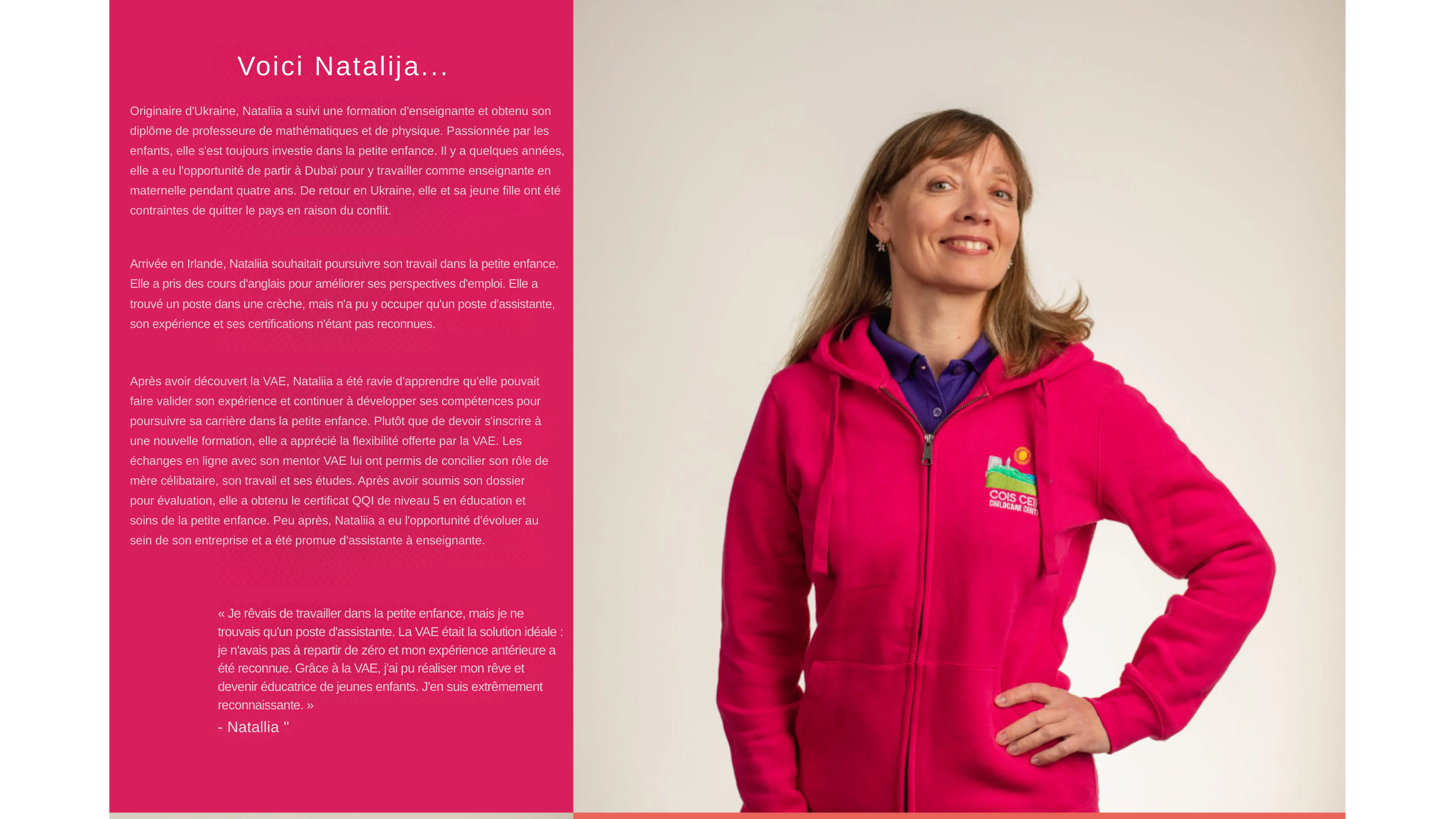

Voici Natalija...
Originaire d'Ukraine, Nataliia a suivi une formation d'enseignante et obtenu son diplôme de professeure de mathématiques et de physique. Passionnée par les enfants, elle s'est toujours investie dans la petite enfance. Il y a quelques années, elle a eu l'opportunité de partir à Dubaï pour y travailler comme enseignante en maternelle pendant quatre ans. De retour en Ukraine, elle et sa jeune fille ont été contraintes de quitter le pays en raison du conflit.

Arrivée en Irlande, Nataliia souhaitait poursuivre son travail dans la petite enfance. Elle a pris des cours d'anglais pour améliorer ses perspectives d'emploi. Elle a trouvé un poste dans une crèche, mais n'a pu y occuper qu'un poste d'assistante, son expérience et ses certifications n'étant pas reconnues.

Après avoir découvert la VAE, Nataliia a été ravie d'apprendre qu'elle pouvait faire valider son expérience et continuer à développer ses compétences pour poursuivre sa carrière dans la petite enfance. Plutôt que de devoir s'inscrire à une nouvelle formation, elle a apprécié la flexibilité offerte par la VAE. Les échanges en ligne avec son mentor VAE lui ont permis de concilier son rôle de mère célibataire, son travail et ses études. Après avoir soumis son dossier pour évaluation, elle a obtenu le certificat QQI de niveau 5 en éducation et soins de la petite enfance. Peu après, Nataliia a eu l'opportunité d'évoluer au sein de son entreprise et a été promue d'assistante à enseignante.

« Je rêvais de travailler dans la petite enfance, mais je ne trouvais qu'un poste d'assistante. La VAE était la solution idéale : je n'avais pas à repartir de zéro et mon expérience antérieure a été reconnue. Grâce à la VAE, j'ai pu réaliser mon rêve et devenir éducatrice de jeunes enfants. J'en suis extrêmement reconnaissante. »

- Natallia "